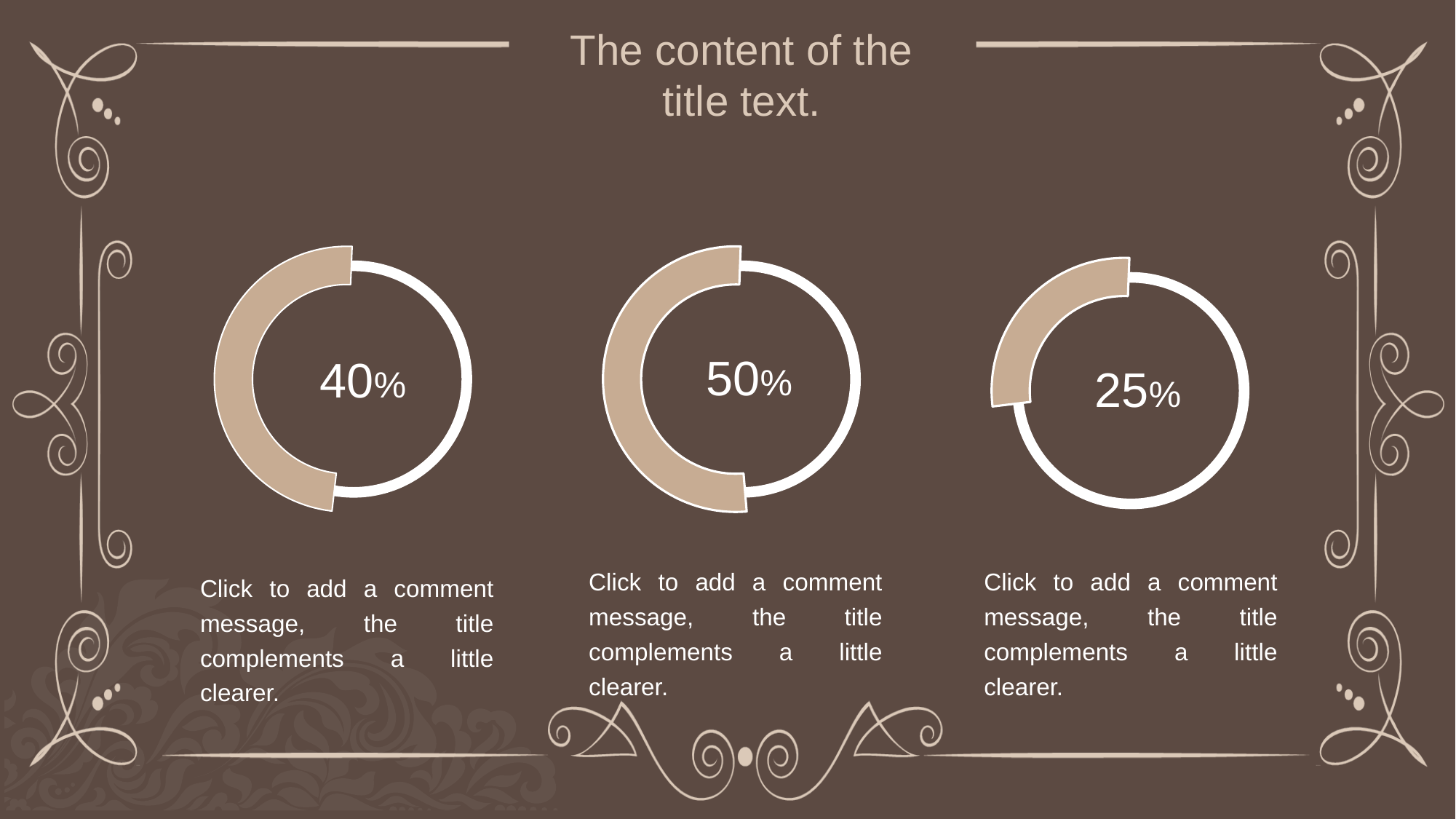

The content of the title text.

40%

50%

25%
Click to add a comment message, the title complements a little clearer.
Click to add a comment message, the title complements a little clearer.
Click to add a comment message, the title complements a little clearer.